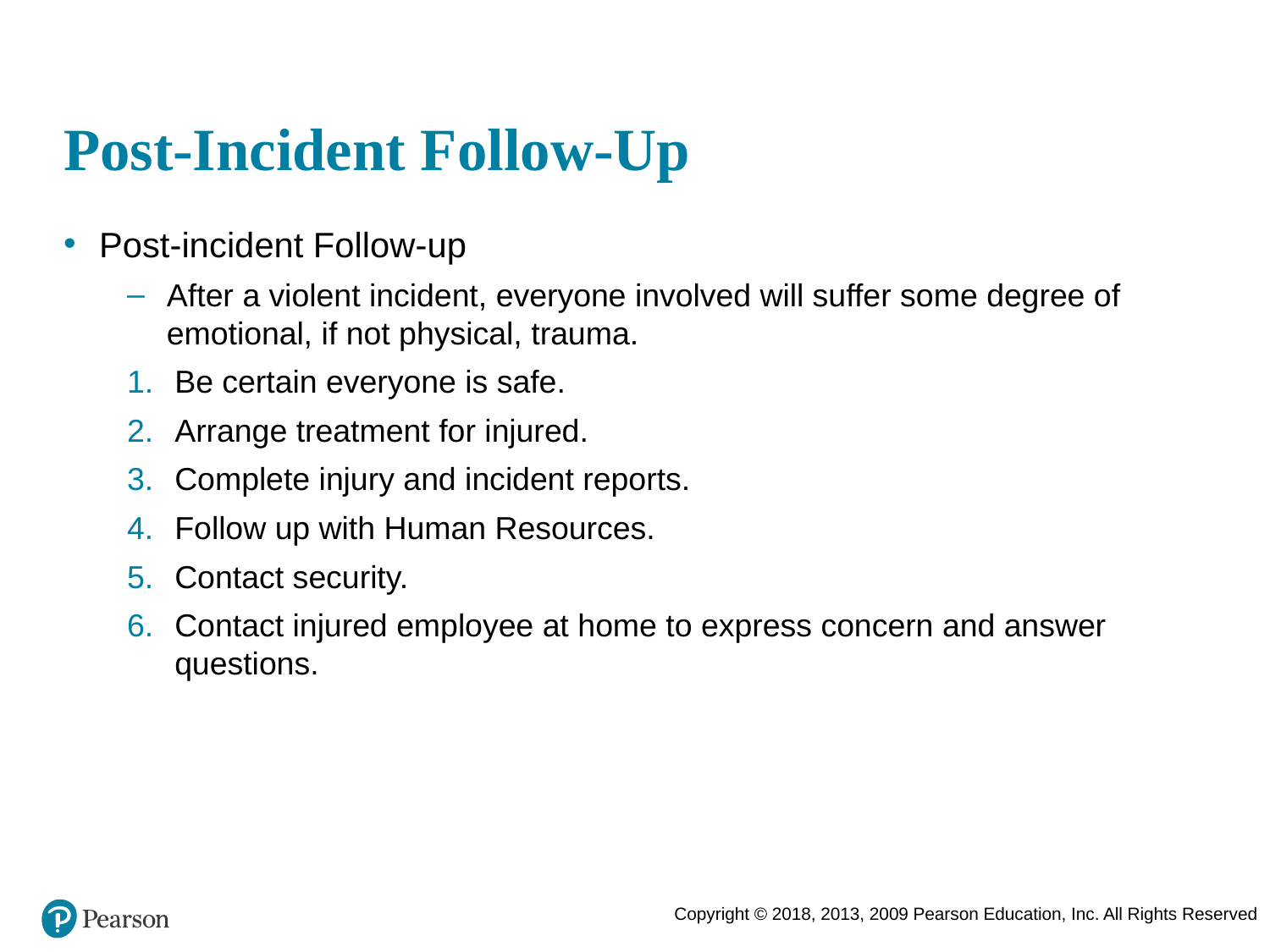

# Post-Incident Follow-Up
Post-incident Follow-up
After a violent incident, everyone involved will suffer some degree of emotional, if not physical, trauma.
Be certain everyone is safe.
Arrange treatment for injured.
Complete injury and incident reports.
Follow up with Human Resources.
Contact security.
Contact injured employee at home to express concern and answer questions.